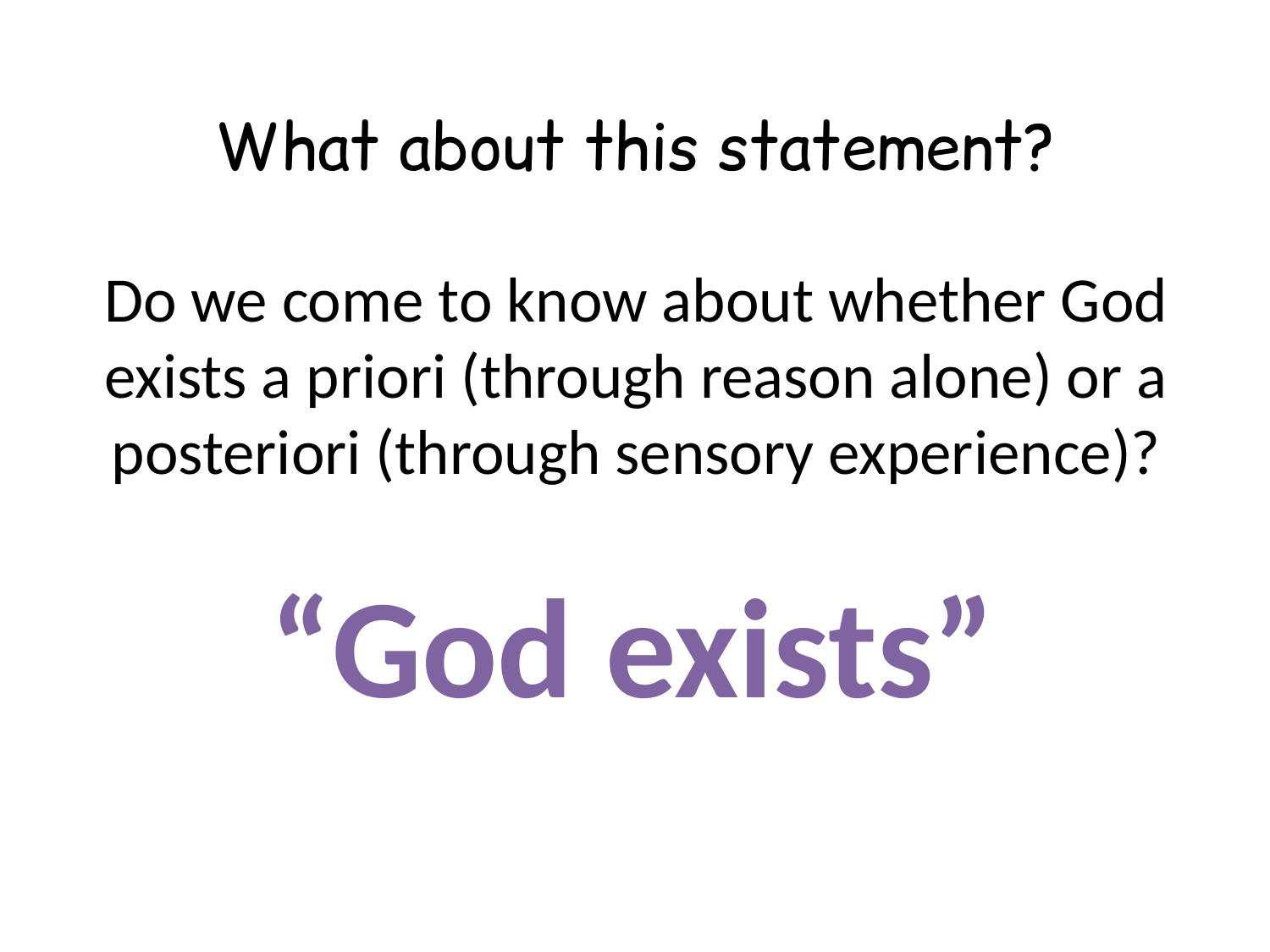

# What about this statement? Do we come to know about whether God exists a priori (through reason alone) or a posteriori (through sensory experience)?
“God exists”